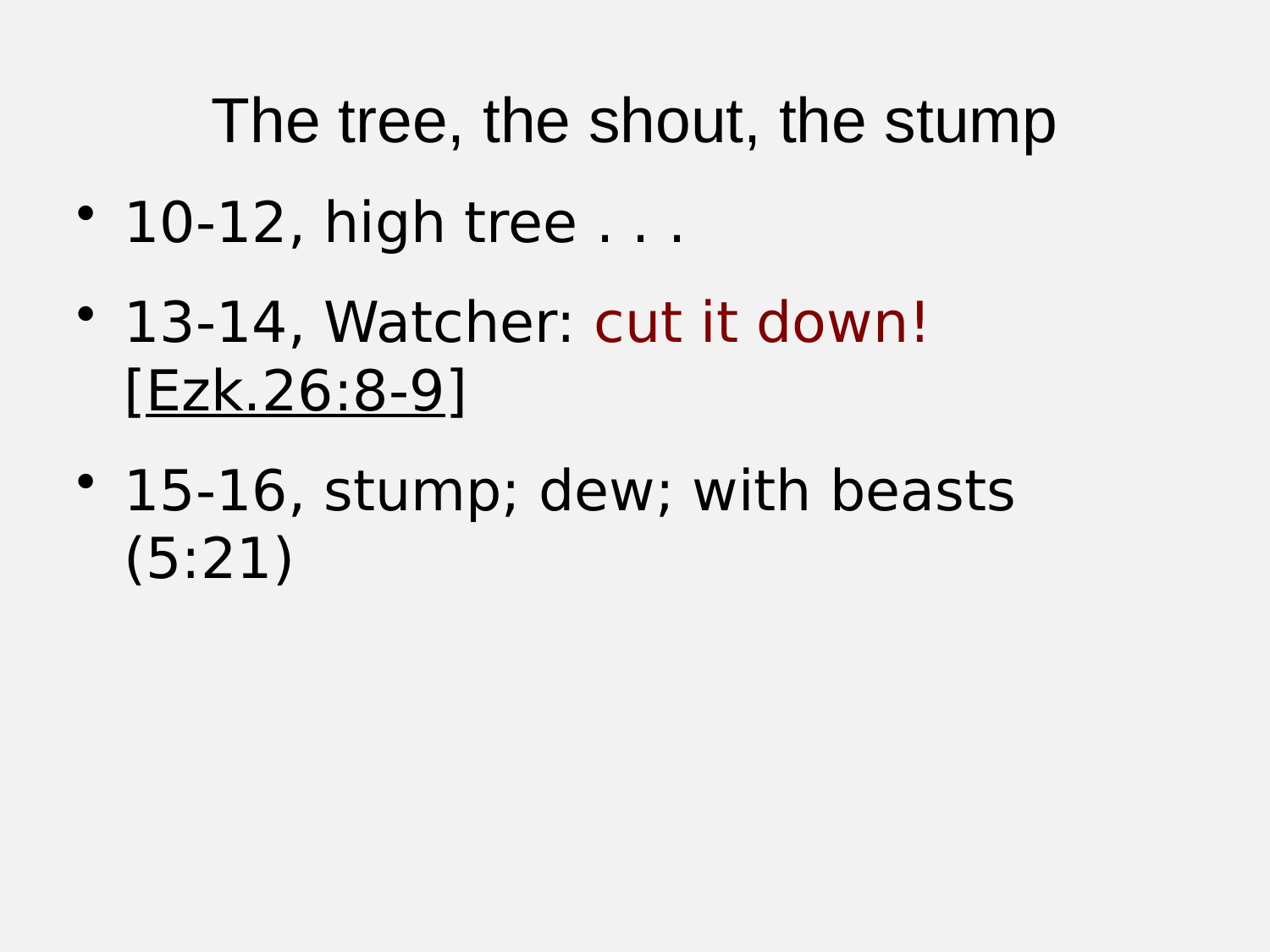

# The tree, the shout, the stump
10-12, high tree . . .
13-14, Watcher: cut it down! [Ezk.26:8-9]
15-16, stump; dew; with beasts (5:21)